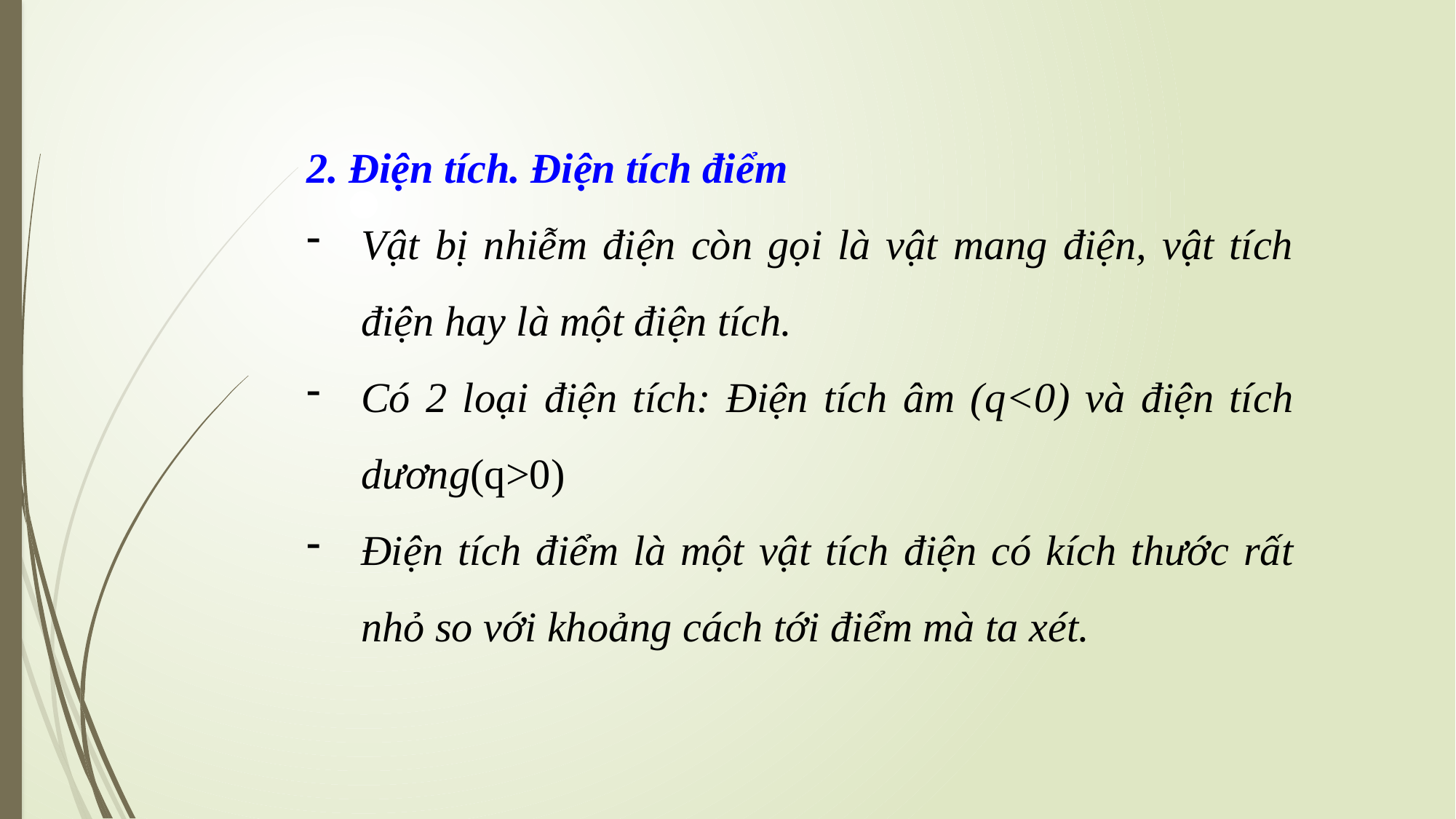

2. Điện tích. Điện tích điểm
Vật bị nhiễm điện còn gọi là vật mang điện, vật tích điện hay là một điện tích.
Có 2 loại điện tích: Điện tích âm (q<0) và điện tích dương(q>0)
Điện tích điểm là một vật tích điện có kích thước rất nhỏ so với khoảng cách tới điểm mà ta xét.